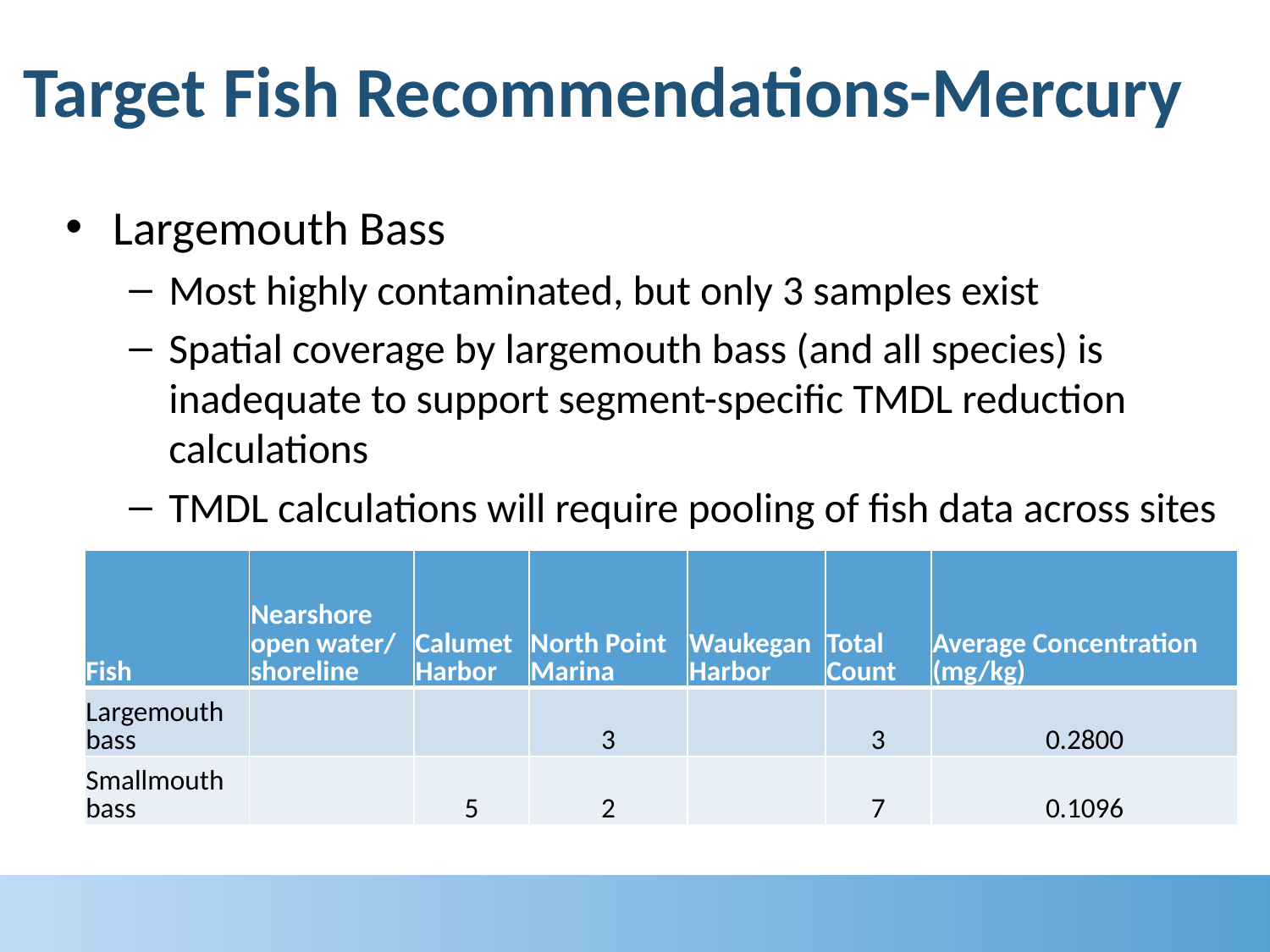

# Target Fish Recommendations-Mercury
Largemouth Bass
Most highly contaminated, but only 3 samples exist
Spatial coverage by largemouth bass (and all species) is inadequate to support segment-specific TMDL reduction calculations
TMDL calculations will require pooling of fish data across sites
| Fish | Nearshore open water/ shoreline | Calumet Harbor | North Point Marina | Waukegan Harbor | Total Count | Average Concentration (mg/kg) |
| --- | --- | --- | --- | --- | --- | --- |
| Largemouth bass |  |  | 3 |  | 3 | 0.2800 |
| Smallmouth bass |  | 5 | 2 |  | 7 | 0.1096 |